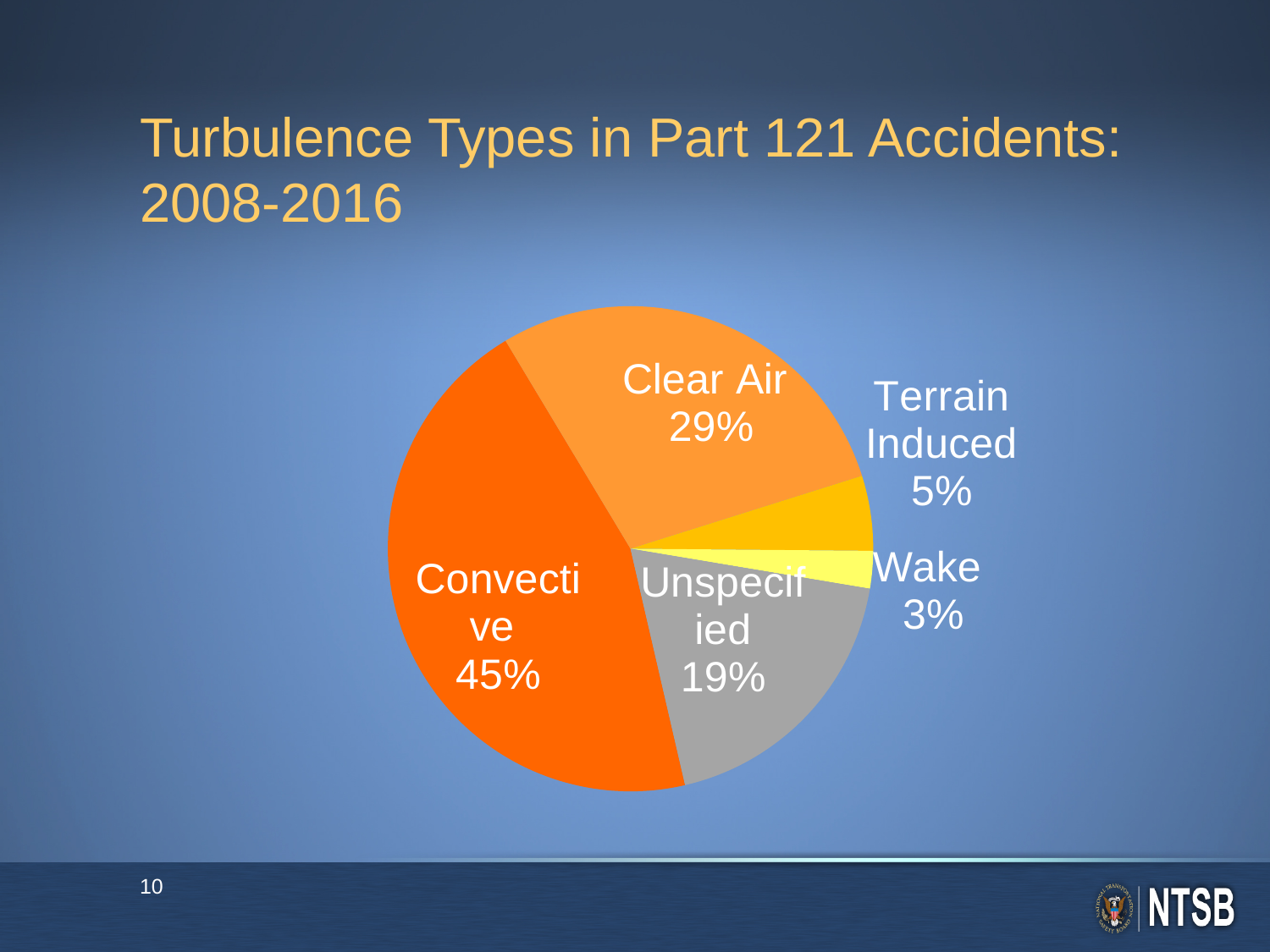

# Turbulence Types in Part 121 Accidents: 2008-2016

### Chart

| Category |  |
|---|---|
| Convective  | 36.0 |
| Clear Air  | 23.0 |
| Terrain Induced | 4.0 |
| Wake  | 2.0 |
| Unspecified | 15.0 |
10